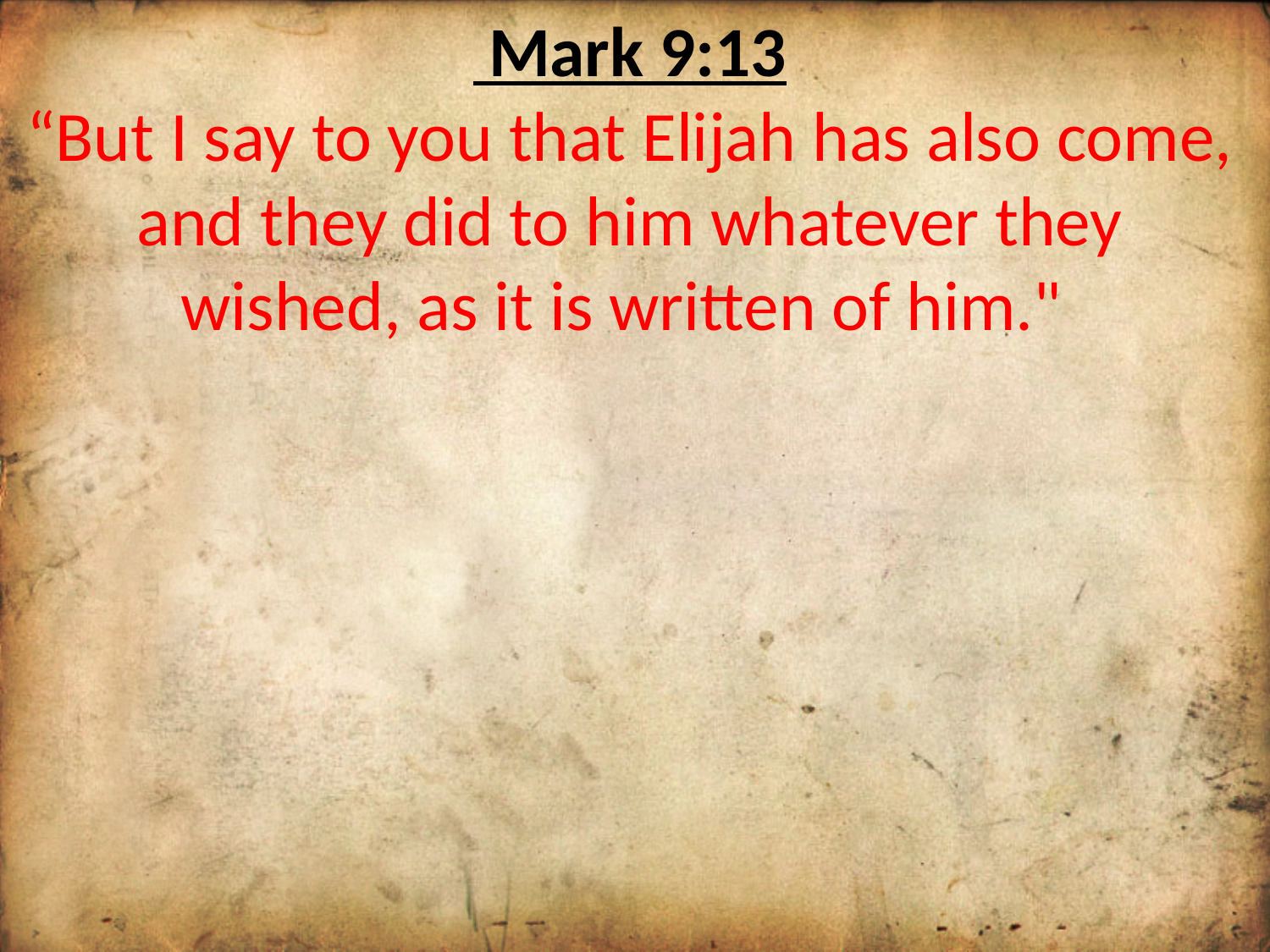

Mark 9:13
“But I say to you that Elijah has also come, and they did to him whatever they wished, as it is written of him."